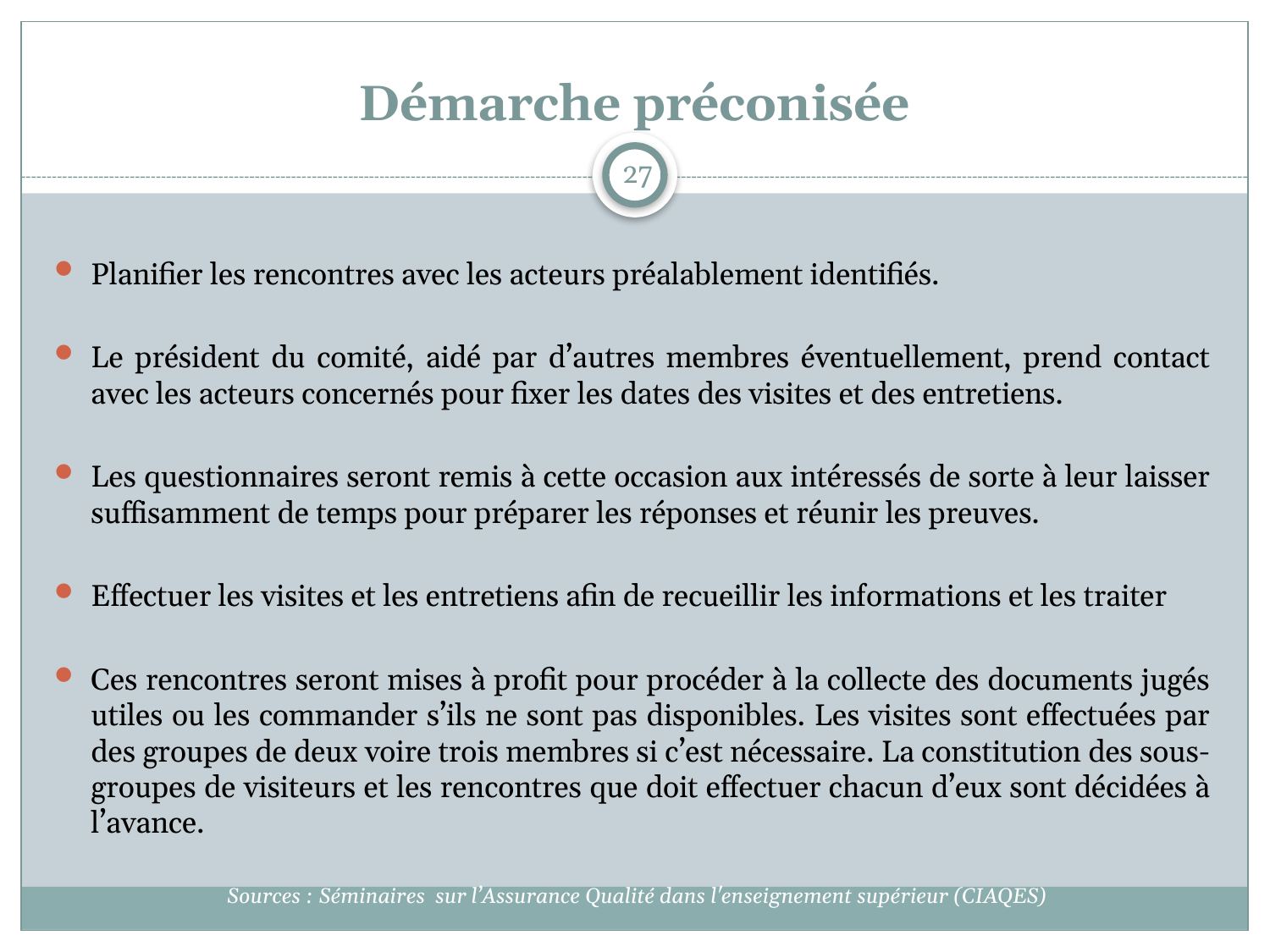

# Démarche préconisée
27

Planifier les rencontres avec les acteurs préalablement identifiés.

Le président du comité, aidé par d’autres membres éventuellement, prend contact avec les acteurs concernés pour fixer les dates des visites et des entretiens.

Les questionnaires seront remis à cette occasion aux intéressés de sorte à leur laisser suffisamment de temps pour préparer les réponses et réunir les preuves.

Effectuer les visites et les entretiens afin de recueillir les informations et les traiter

Ces rencontres seront mises à profit pour procéder à la collecte des documents jugés utiles ou les commander s’ils ne sont pas disponibles. Les visites sont effectuées par des groupes de deux voire trois membres si c’est nécessaire. La constitution des sous-groupes de visiteurs et les rencontres que doit effectuer chacun d’eux sont décidées à l’avance.
Sources : Séminaires  sur l’Assurance Qualité dans l'enseignement supérieur (CIAQES)